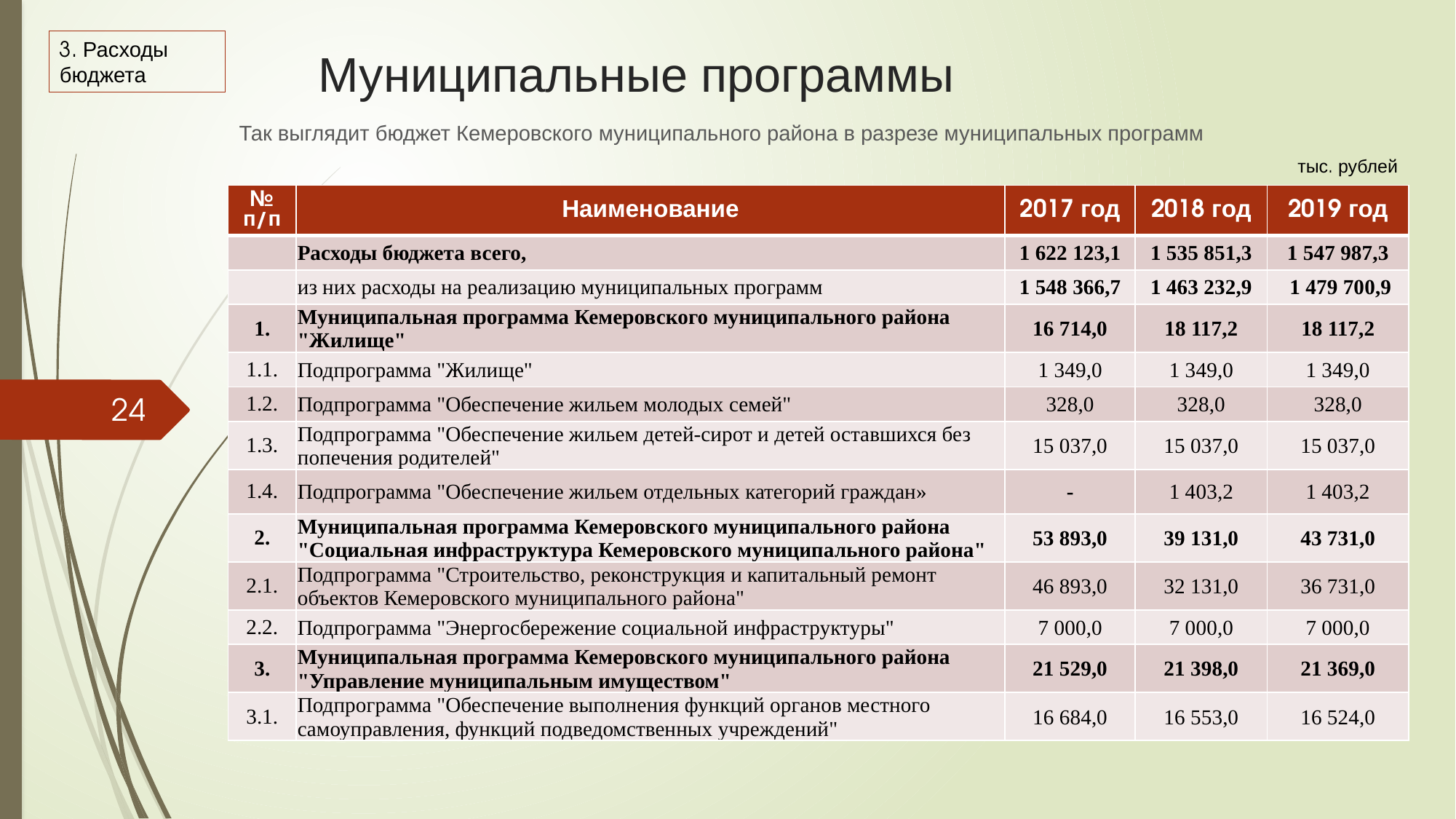

# Муниципальные программы
3. Расходы бюджета
Так выглядит бюджет Кемеровского муниципального района в разрезе муниципальных программ
тыс. рублей
| № п/п | Наименование | 2017 год | 2018 год | 2019 год |
| --- | --- | --- | --- | --- |
|  | Расходы бюджета всего, | 1 622 123,1 | 1 535 851,3 | 1 547 987,3 |
|  | из них расходы на реализацию муниципальных программ | 1 548 366,7 | 1 463 232,9 | 1 479 700,9 |
| 1. | Муниципальная программа Кемеровского муниципального района "Жилище" | 16 714,0 | 18 117,2 | 18 117,2 |
| 1.1. | Подпрограмма "Жилище" | 1 349,0 | 1 349,0 | 1 349,0 |
| 1.2. | Подпрограмма "Обеспечение жильем молодых семей" | 328,0 | 328,0 | 328,0 |
| 1.3. | Подпрограмма "Обеспечение жильем детей-сирот и детей оставшихся без попечения родителей" | 15 037,0 | 15 037,0 | 15 037,0 |
| 1.4. | Подпрограмма "Обеспечение жильем отдельных категорий граждан» | - | 1 403,2 | 1 403,2 |
| 2. | Муниципальная программа Кемеровского муниципального района "Социальная инфраструктура Кемеровского муниципального района" | 53 893,0 | 39 131,0 | 43 731,0 |
| 2.1. | Подпрограмма "Строительство, реконструкция и капитальный ремонт объектов Кемеровского муниципального района" | 46 893,0 | 32 131,0 | 36 731,0 |
| 2.2. | Подпрограмма "Энергосбережение социальной инфраструктуры" | 7 000,0 | 7 000,0 | 7 000,0 |
| 3. | Муниципальная программа Кемеровского муниципального района "Управление муниципальным имуществом" | 21 529,0 | 21 398,0 | 21 369,0 |
| 3.1. | Подпрограмма "Обеспечение выполнения функций органов местного самоуправления, функций подведомственных учреждений" | 16 684,0 | 16 553,0 | 16 524,0 |
24